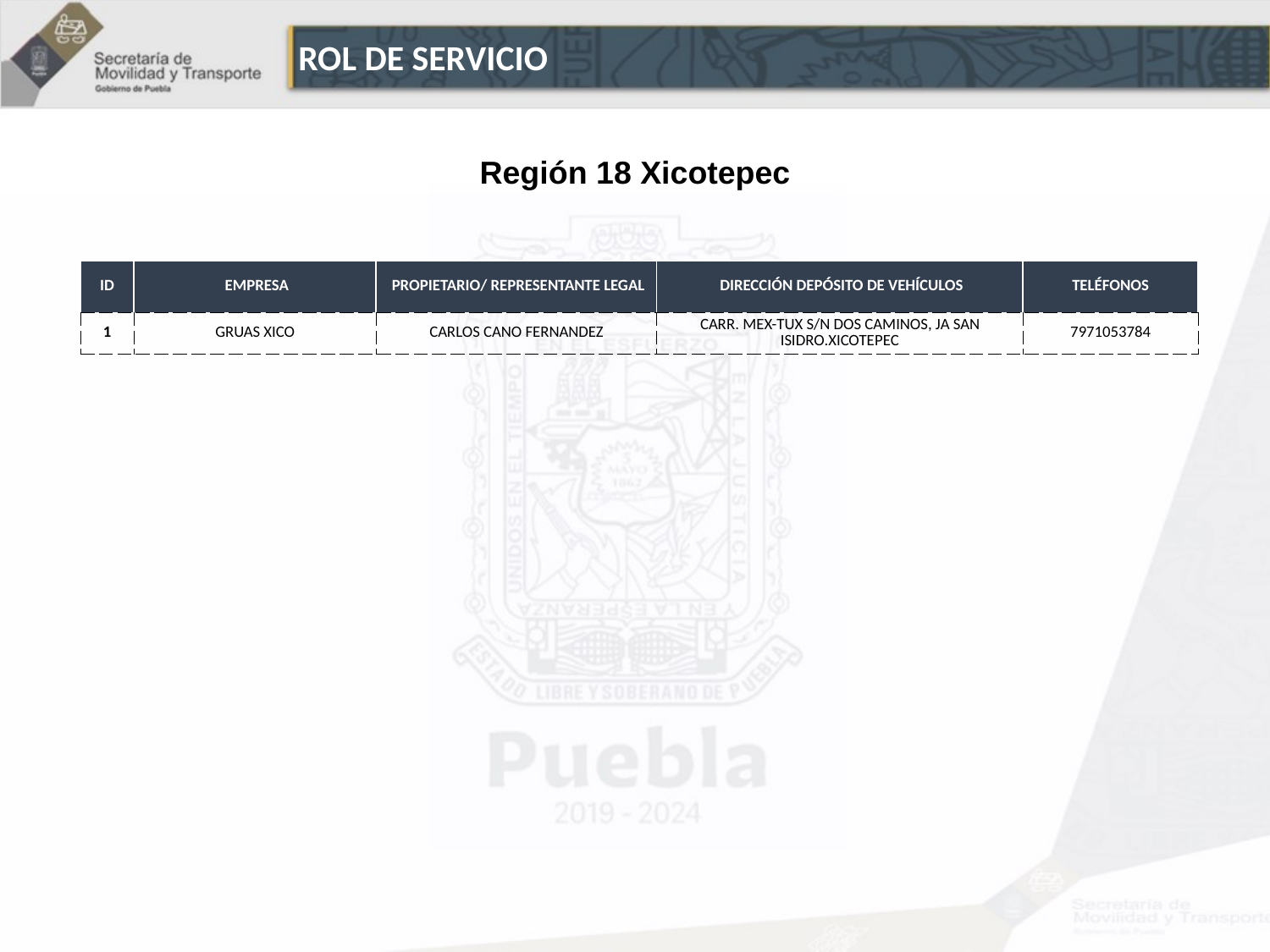

ROL DE SERVICIO
Región 18 Xicotepec
| ID | EMPRESA | PROPIETARIO/ REPRESENTANTE LEGAL | DIRECCIÓN DEPÓSITO DE VEHÍCULOS | TELÉFONOS |
| --- | --- | --- | --- | --- |
| 1 | GRUAS XICO | CARLOS CANO FERNANDEZ | CARR. MEX-TUX S/N DOS CAMINOS, JA SAN ISIDRO.XICOTEPEC | 7971053784 |